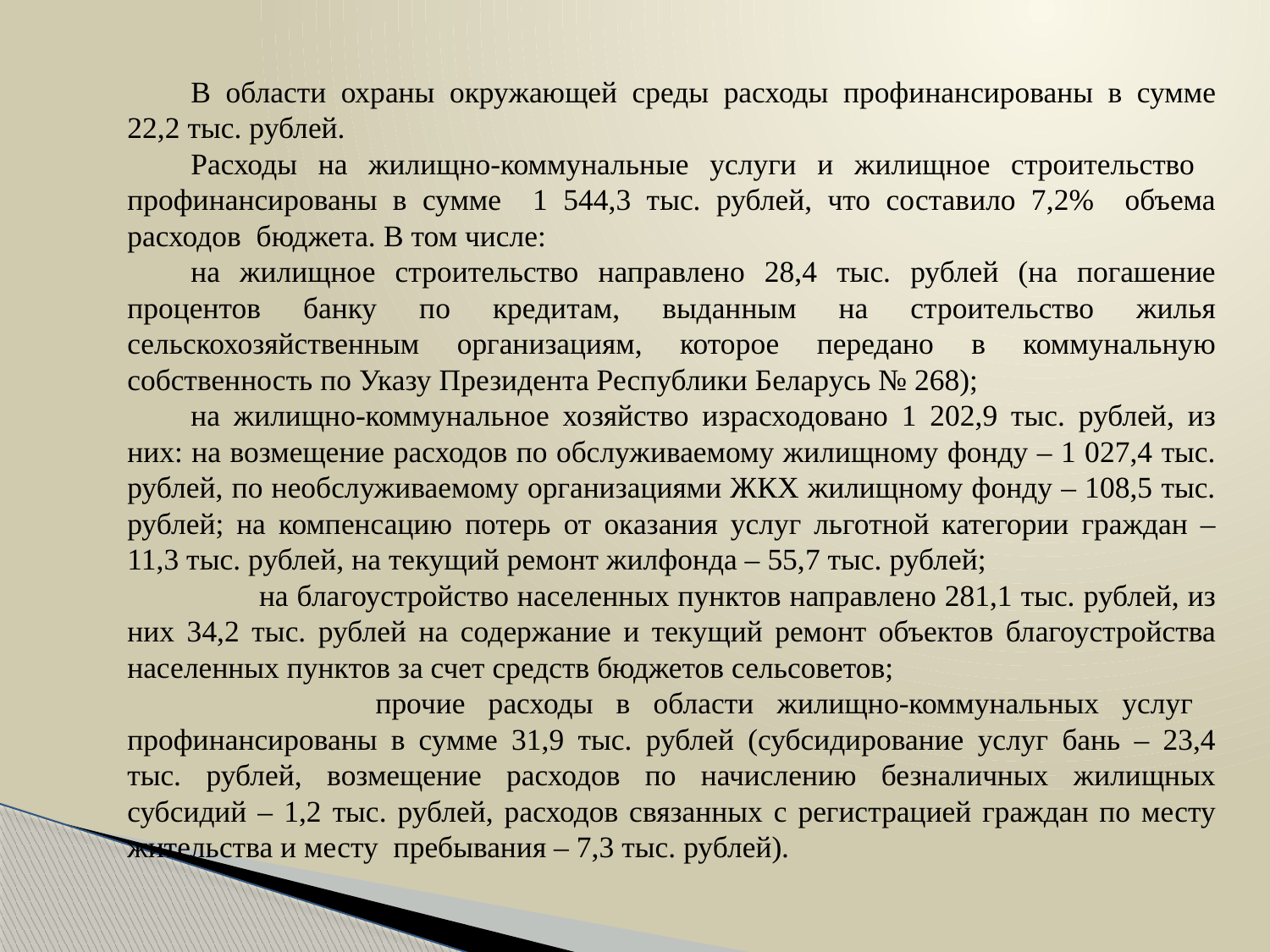

В области охраны окружающей среды расходы профинансированы в сумме 22,2 тыс. рублей.
Расходы на жилищно-коммунальные услуги и жилищное строительство  профинансированы в сумме  1 544,3 тыс. рублей, что составило 7,2%  объема расходов  бюджета. В том числе:
на жилищное строительство направлено 28,4 тыс. рублей (на погашение процентов банку по кредитам, выданным на строительство жилья сельскохозяйственным организациям, которое передано в коммунальную собственность по Указу Президента Республики Беларусь № 268);
на жилищно-коммунальное хозяйство израсходовано 1 202,9 тыс. рублей, из них: на возмещение расходов по обслуживаемому жилищному фонду – 1 027,4 тыс. рублей, по необслуживаемому организациями ЖКХ жилищному фонду – 108,5 тыс. рублей; на компенсацию потерь от оказания услуг льготной категории граждан – 11,3 тыс. рублей, на текущий ремонт жилфонда – 55,7 тыс. рублей;
        на благоустройство населенных пунктов направлено 281,1 тыс. рублей, из них 34,2 тыс. рублей на содержание и текущий ремонт объектов благоустройства населенных пунктов за счет средств бюджетов сельсоветов;
        прочие расходы в области жилищно-коммунальных услуг  профинансированы в сумме 31,9 тыс. рублей (субсидирование услуг бань – 23,4 тыс. рублей, возмещение расходов по начислению безналичных жилищных субсидий – 1,2 тыс. рублей, расходов связанных с регистрацией граждан по месту жительства и месту  пребывания – 7,3 тыс. рублей).